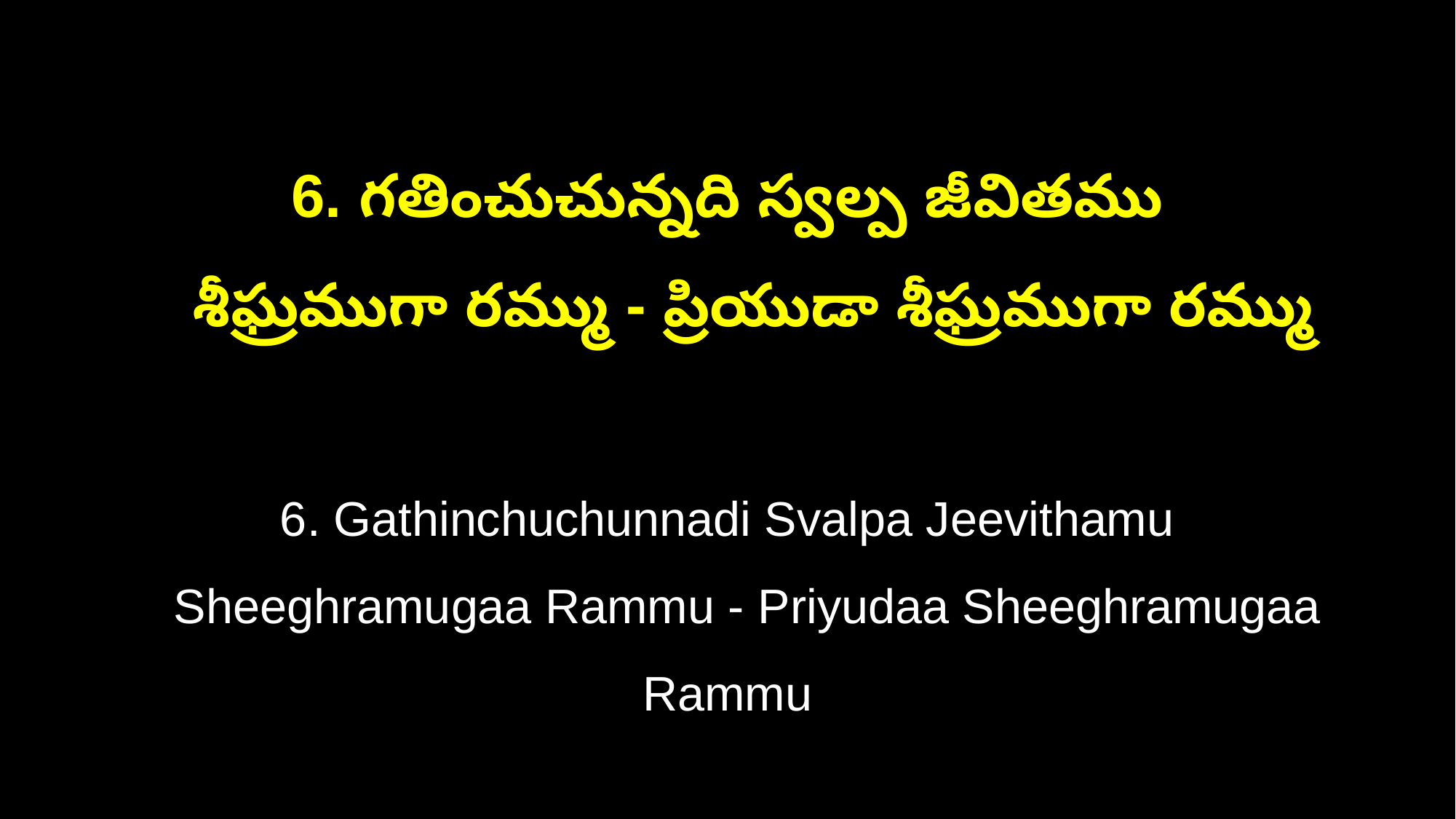

6. గతించుచున్నది స్వల్ప జీవితము
   శీఘ్రముగా రమ్ము - ప్రియుడా శీఘ్రముగా రమ్ము
6. Gathinchuchunnadi Svalpa Jeevithamu
   Sheeghramugaa Rammu - Priyudaa Sheeghramugaa Rammu